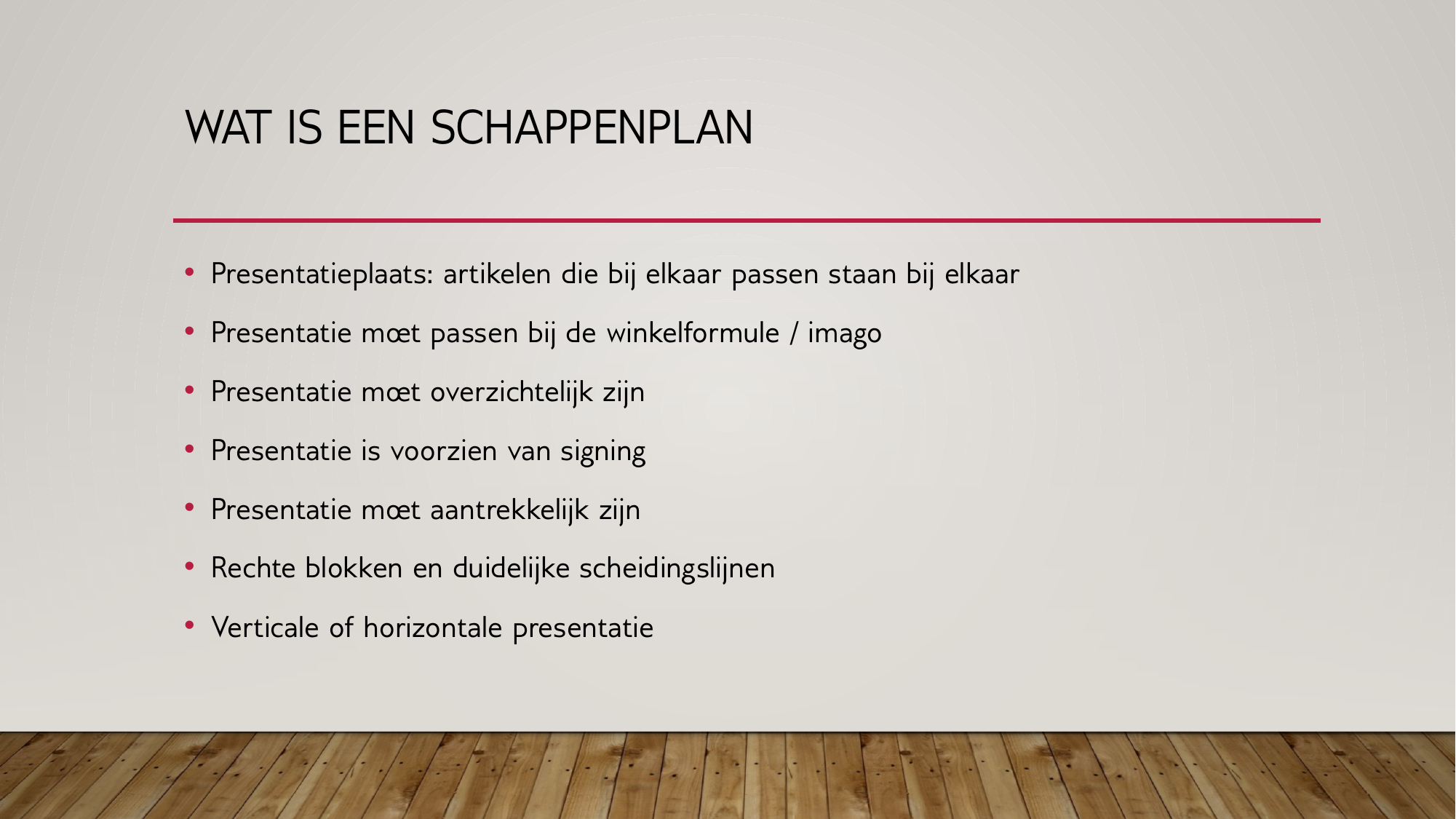

# Wat is een schappenplan
Presentatieplaats: artikelen die bij elkaar passen staan bij elkaar
Presentatie moet passen bij de winkelformule / imago
Presentatie moet overzichtelijk zijn
Presentatie is voorzien van signing
Presentatie moet aantrekkelijk zijn
Rechte blokken en duidelijke scheidingslijnen
Verticale of horizontale presentatie